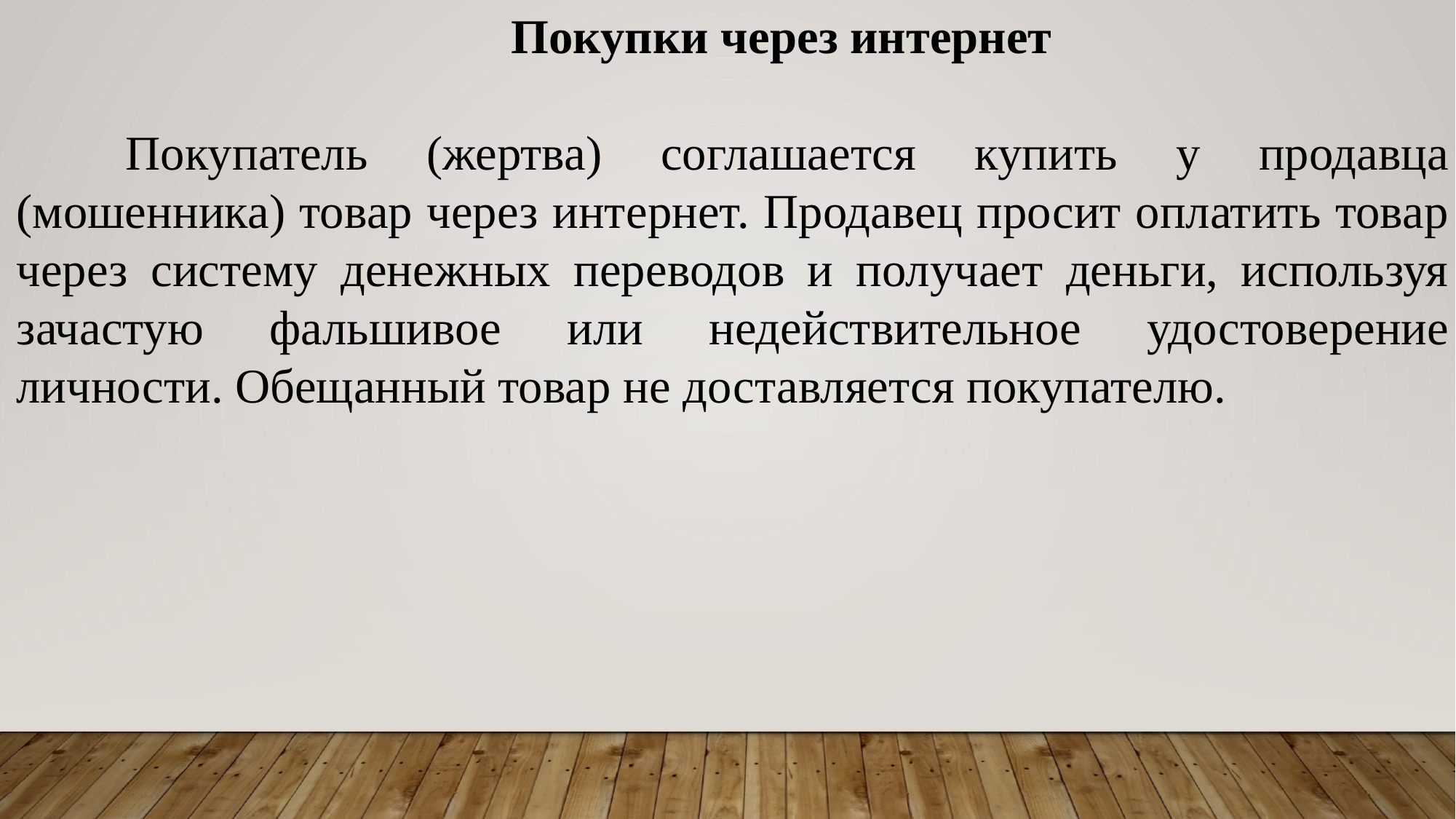

Покупки через интернет

	Покупатель (жертва) соглашается купить у продавца (мошенника) товар через интернет. Продавец просит оплатить товар через систему денежных переводов и получает деньги, используя зачастую фальшивое или недействительное удостоверение личности. Обещанный товар не доставляется покупателю.